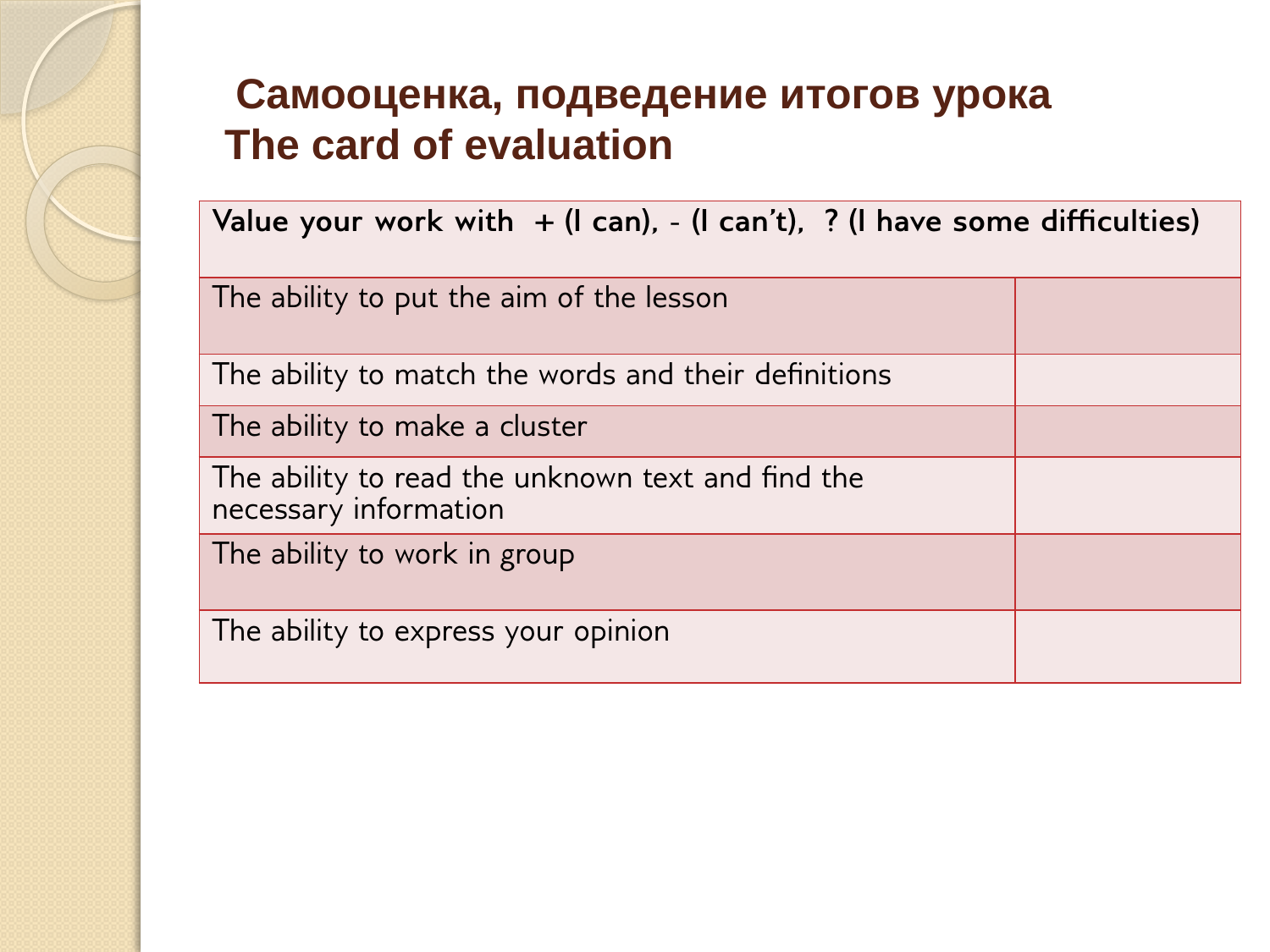

# Cамооценка, подведение итогов урока The card of evaluation
| Value your work with + (I can), - (I can’t), ? (I have some difficulties) |  |
| --- | --- |
| The ability to put the aim of the lesson |  |
| The ability to match the words and their definitions |  |
| The ability to make a cluster |  |
| The ability to read the unknown text and find the necessary information |  |
| The ability to work in group |  |
| The ability to express your opinion |  |